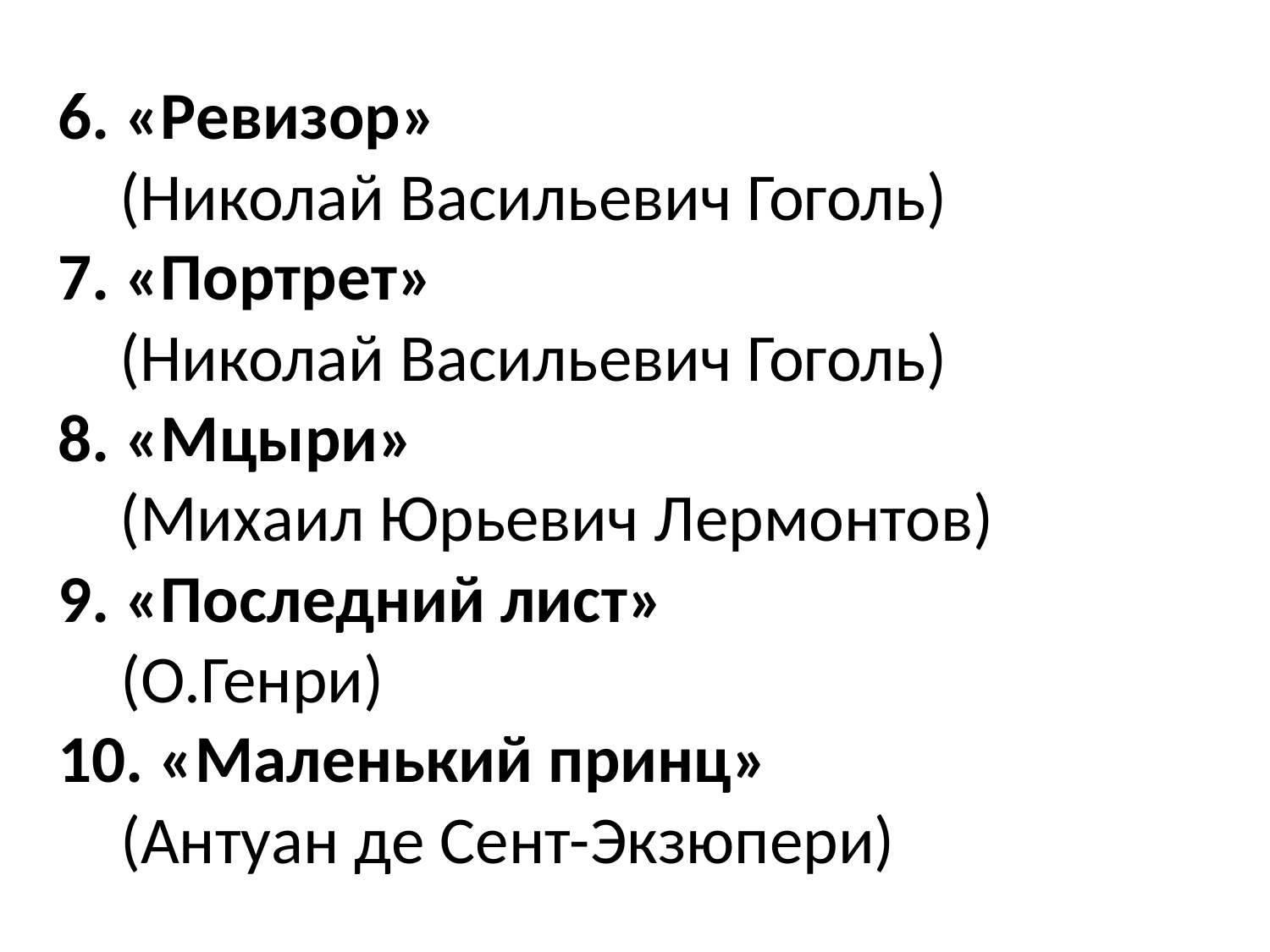

6. «Ревизор»
(Николай Васильевич Гоголь)
7. «Портрет»
(Николай Васильевич Гоголь)
8. «Мцыри»
(Михаил Юрьевич Лермонтов)
9. «Последний лист»
(О.Генри)
10. «Маленький принц»
(Антуан де Сент-Экзюпери)